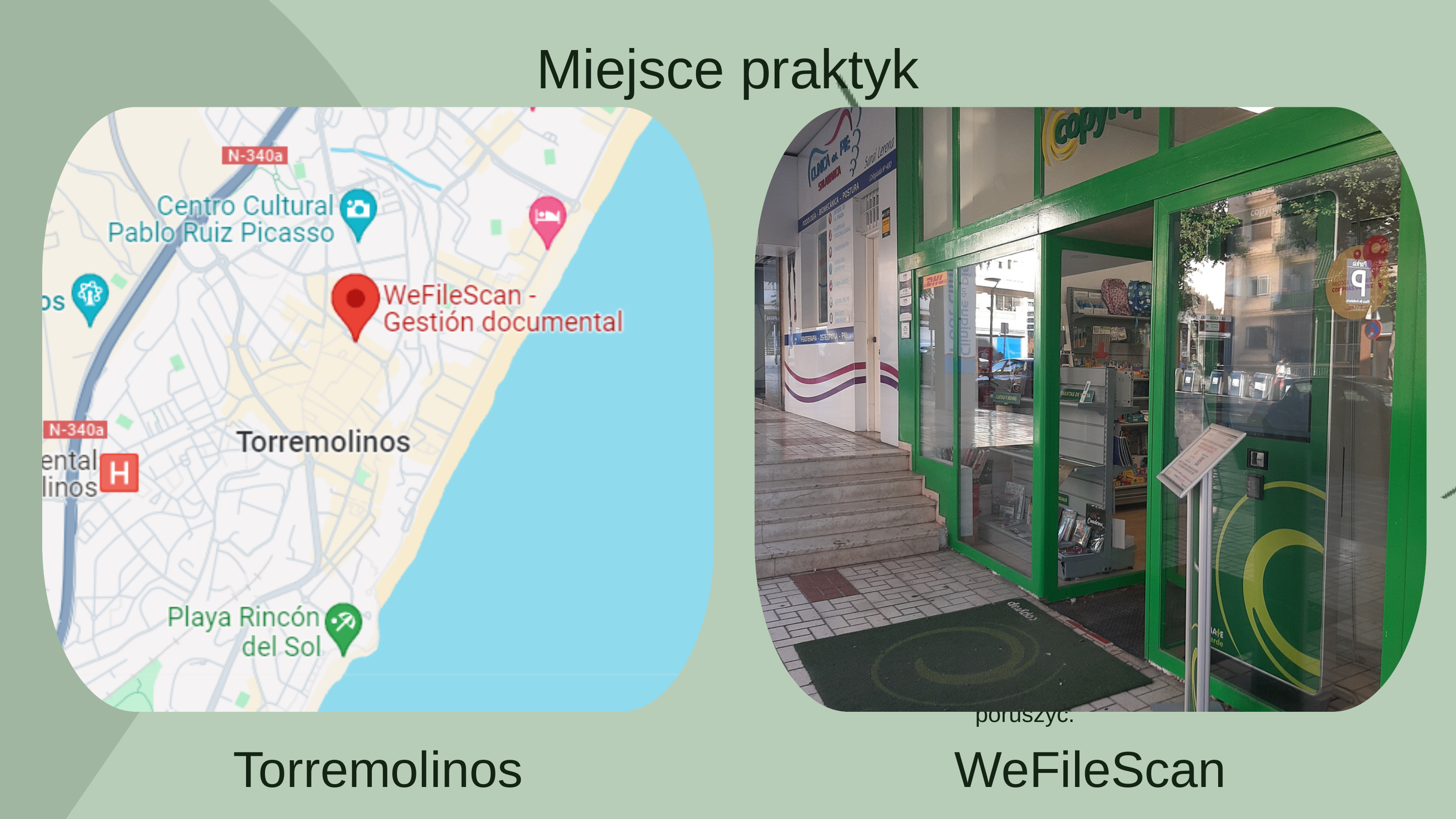

Miejsce praktyk

Dodaj główny punkt
Krótko rozwiń kwestię, którą chcesz poruszyć.
Torremolinos
WeFileScan